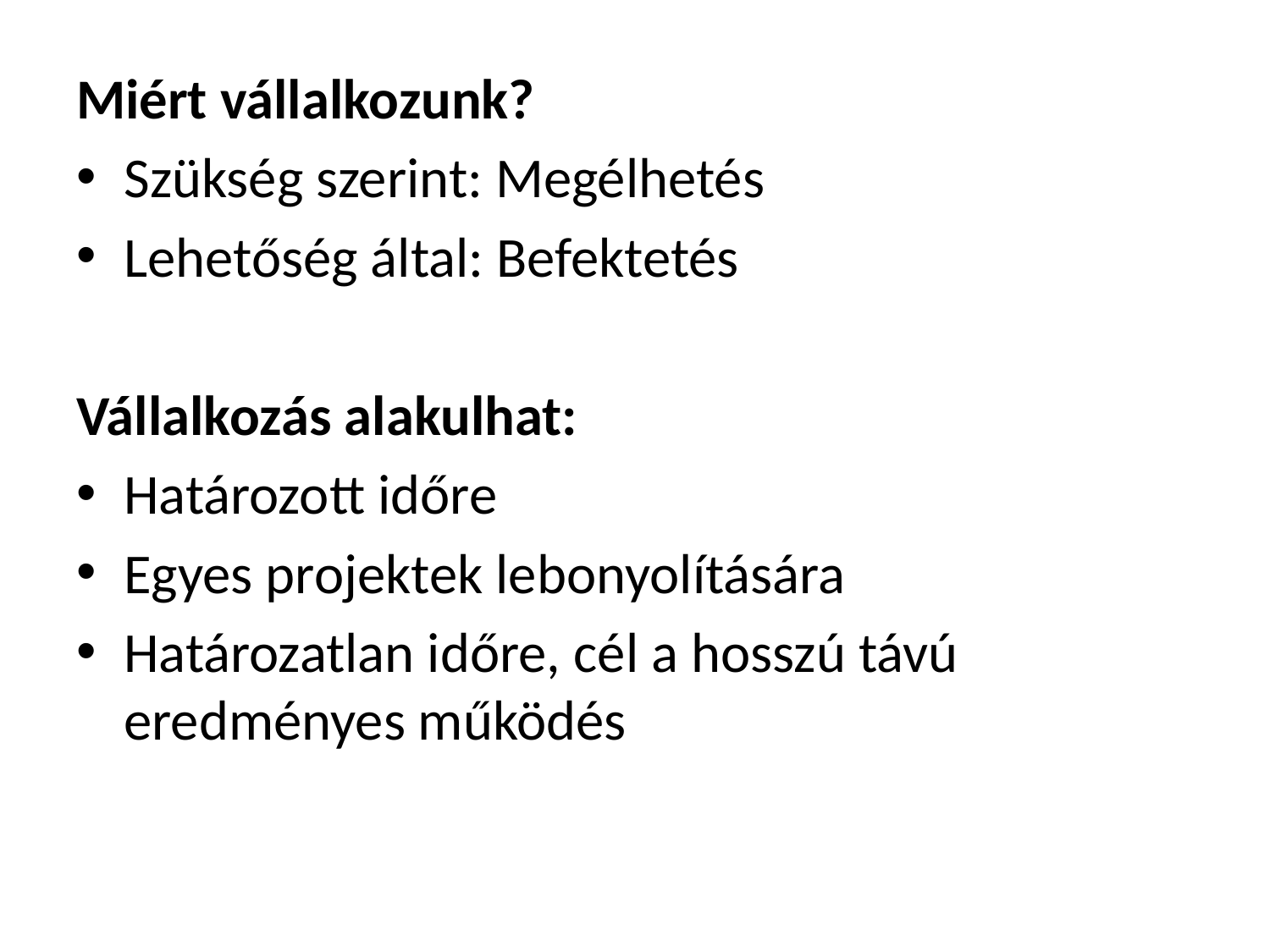

Miért vállalkozunk?
Szükség szerint: Megélhetés
Lehetőség által: Befektetés

Vállalkozás alakulhat:
Határozott időre
Egyes projektek lebonyolítására
Határozatlan időre, cél a hosszú távú eredményes működés